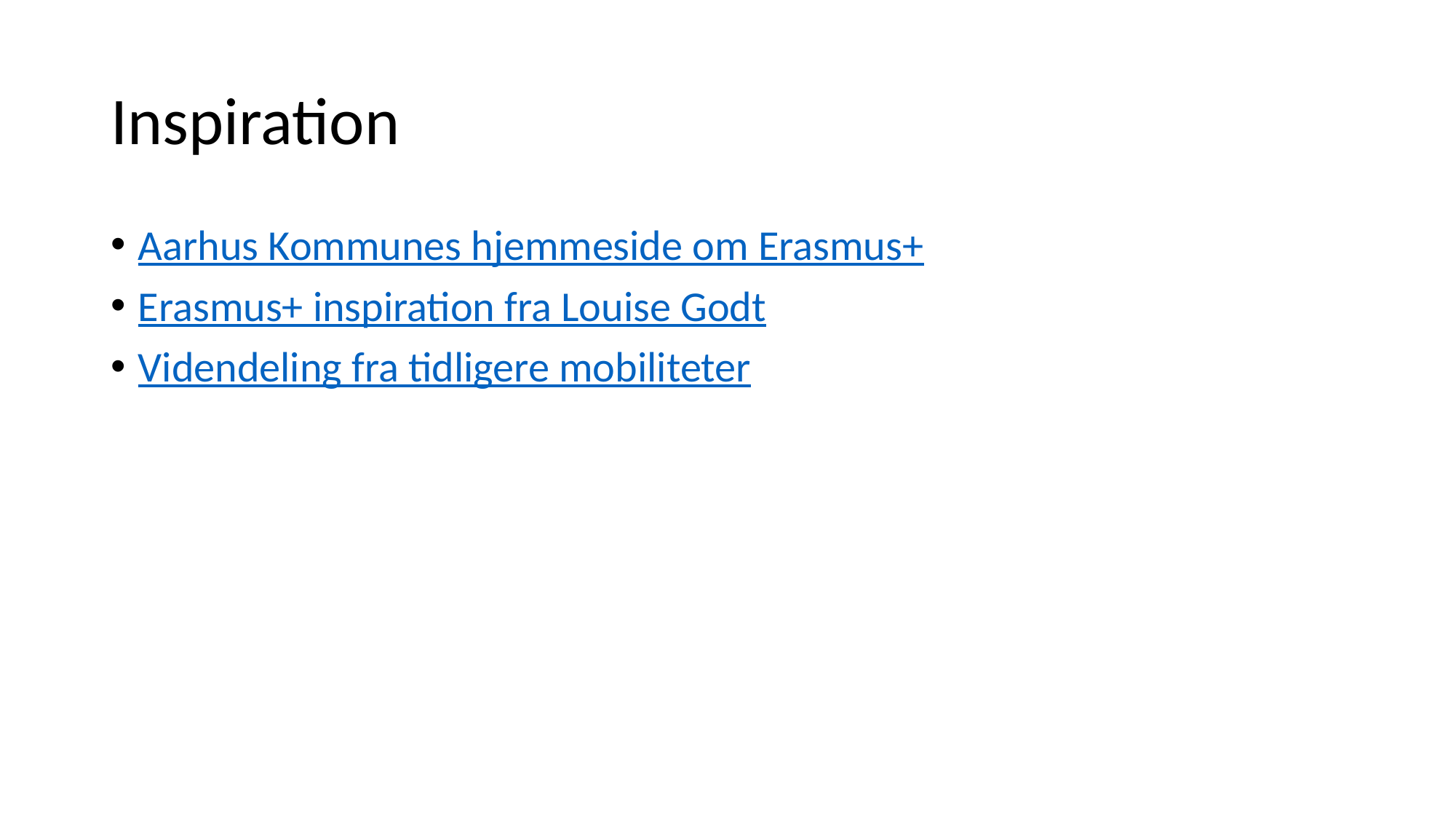

# Inspiration
Aarhus Kommunes hjemmeside om Erasmus+
Erasmus+ inspiration fra Louise Godt
Videndeling fra tidligere mobiliteter